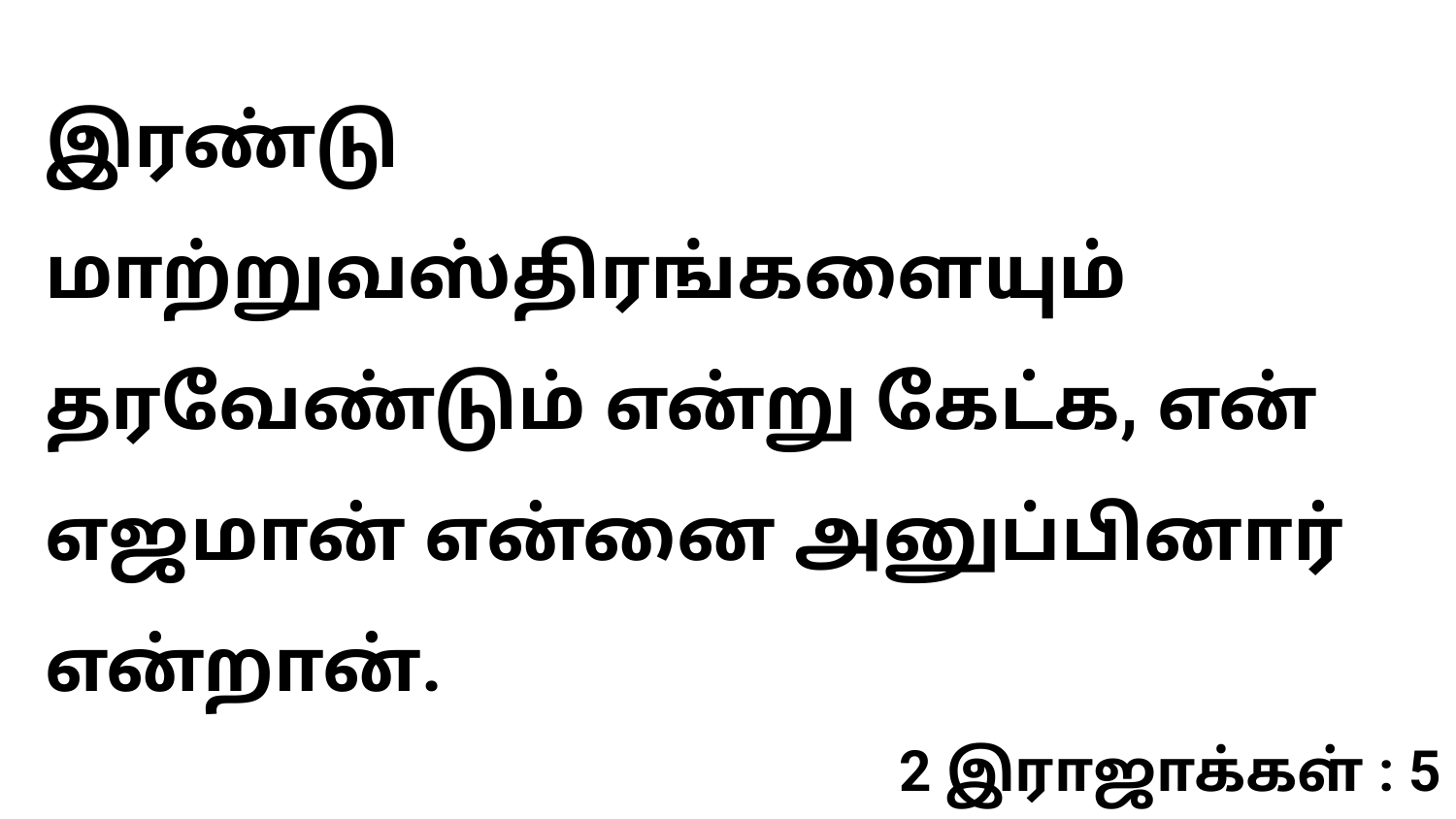

இரண்டு மாற்றுவஸ்திரங்களையும் தரவேண்டும் என்று கேட்க, என் எஜமான் என்னை அனுப்பினார் என்றான்.
2 இராஜாக்கள் : 5